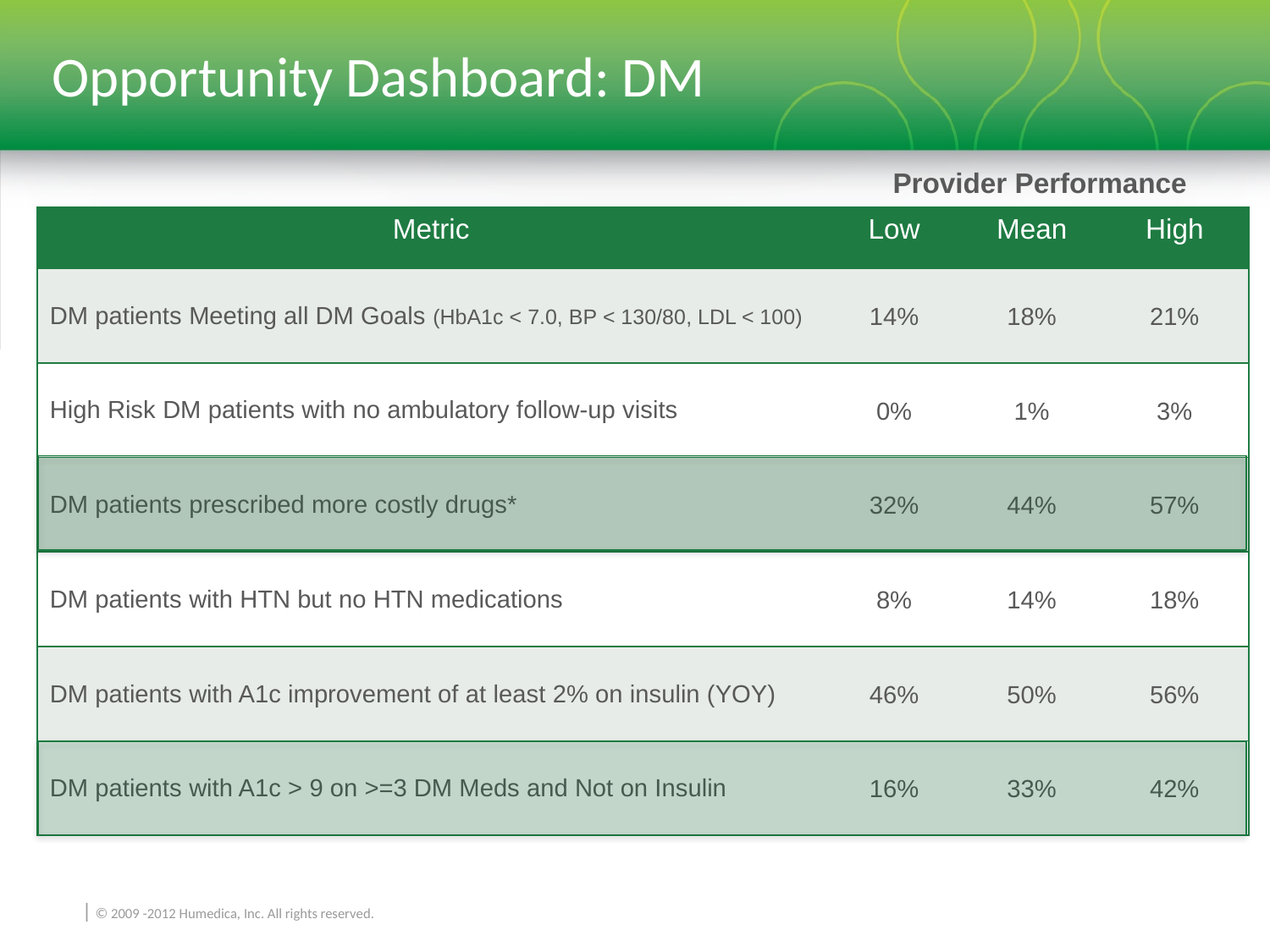

# Opportunity Dashboard: DM
Provider Performance
| Metric | Low | Mean | High |
| --- | --- | --- | --- |
| DM patients Meeting all DM Goals (HbA1c < 7.0, BP < 130/80, LDL < 100) | 14% | 18% | 21% |
| High Risk DM patients with no ambulatory follow-up visits | 0% | 1% | 3% |
| DM patients prescribed more costly drugs\* | 32% | 44% | 57% |
| DM patients with HTN but no HTN medications | 8% | 14% | 18% |
| DM patients with A1c improvement of at least 2% on insulin (YOY) | 46% | 50% | 56% |
| DM patients with A1c > 9 on >=3 DM Meds and Not on Insulin | 16% | 33% | 42% |